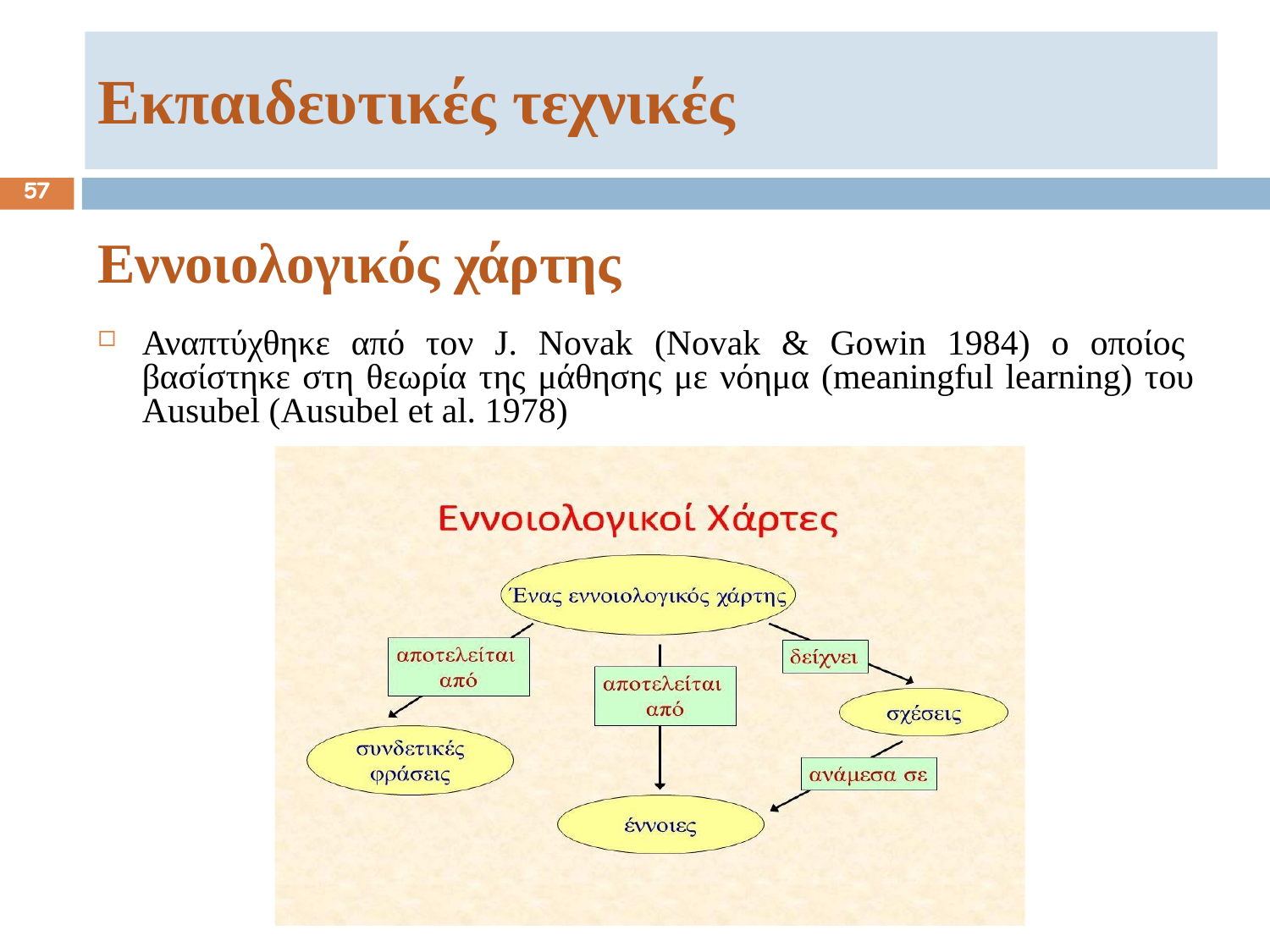

# Εκπαιδευτικές τεχνικές

57
Εννοιολογικός χάρτης
Αναπτύχθηκε από τον J. Novak (Novak & Gowin 1984) ο οποίος  βασίστηκε στη θεωρία της μάθησης με νόημα (meaningful learning) του  Ausubel (Ausubel et al. 1978)